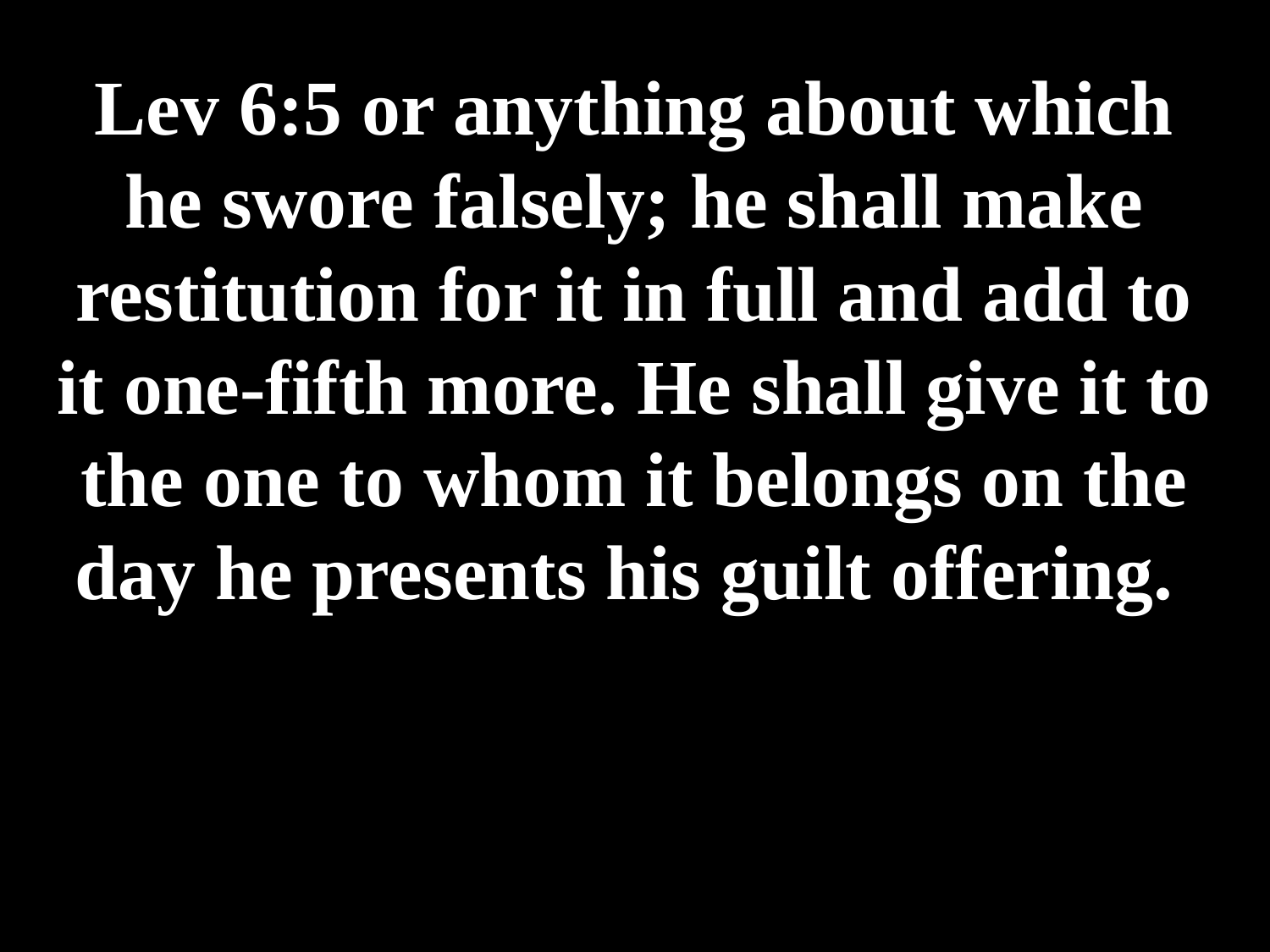

# Lev 6:5 or anything about which he swore falsely; he shall make restitution for it in full and add to it one-fifth more. He shall give it to the one to whom it belongs on the day he presents his guilt offering.